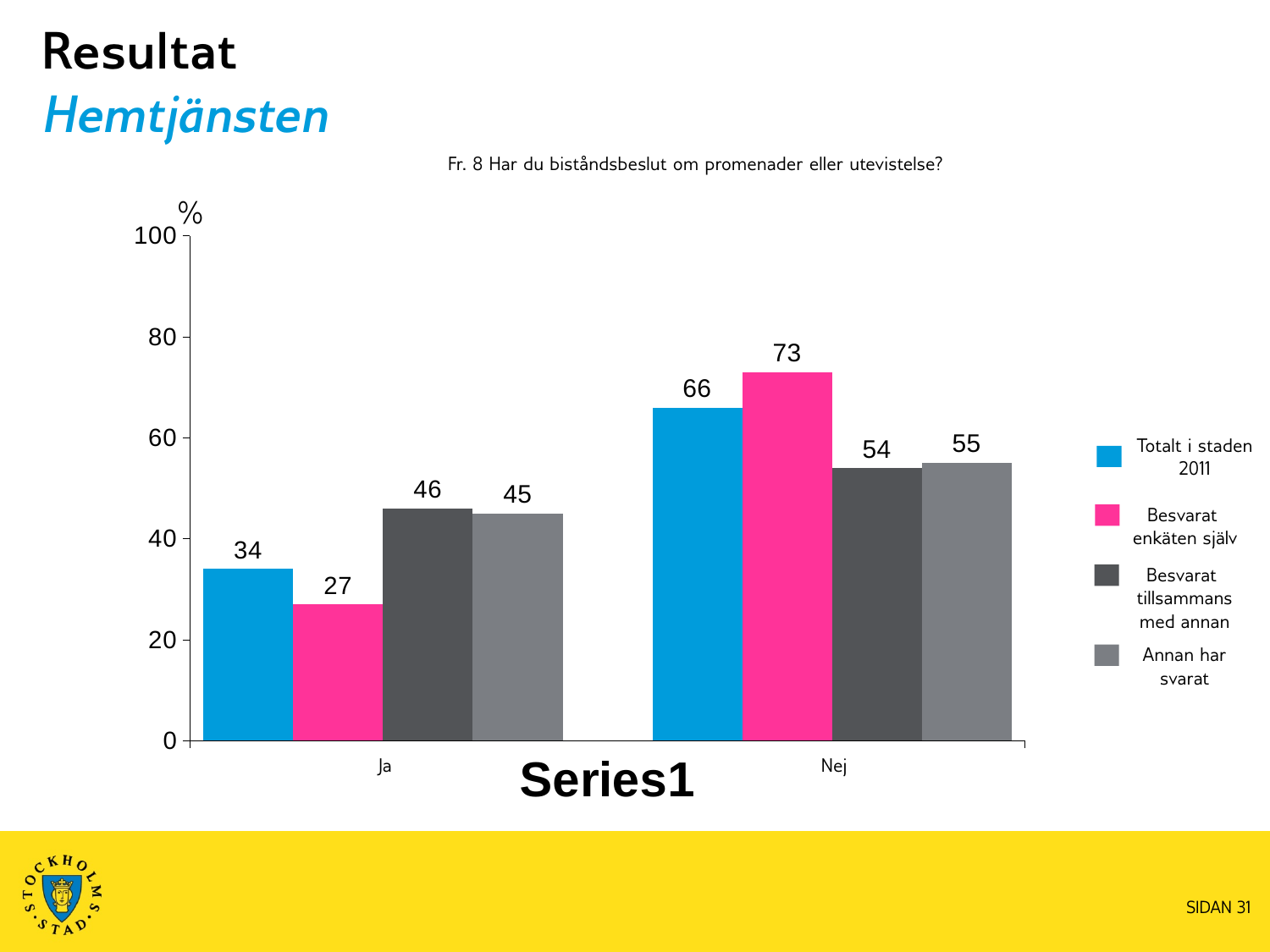

Resultat
Hemtjänsten
Fr. 8 Har du biståndsbeslut om promenader eller utevistelse?
%

### Chart

| Category | Totalt |  |  |  |  | Totalt |  |  |  |
|---|---|---|---|---|---|---|---|---|---|
|  | 34.0 | 27.0 | 46.0 | 45.0 | None | 66.0 | 73.0 | 54.0 | 55.0 |
Totalt i staden 2011

Besvarat  enkäten själv

Besvarat  tillsammans med annan

Annan har svarat

Ja
Nej
SIDAN 31